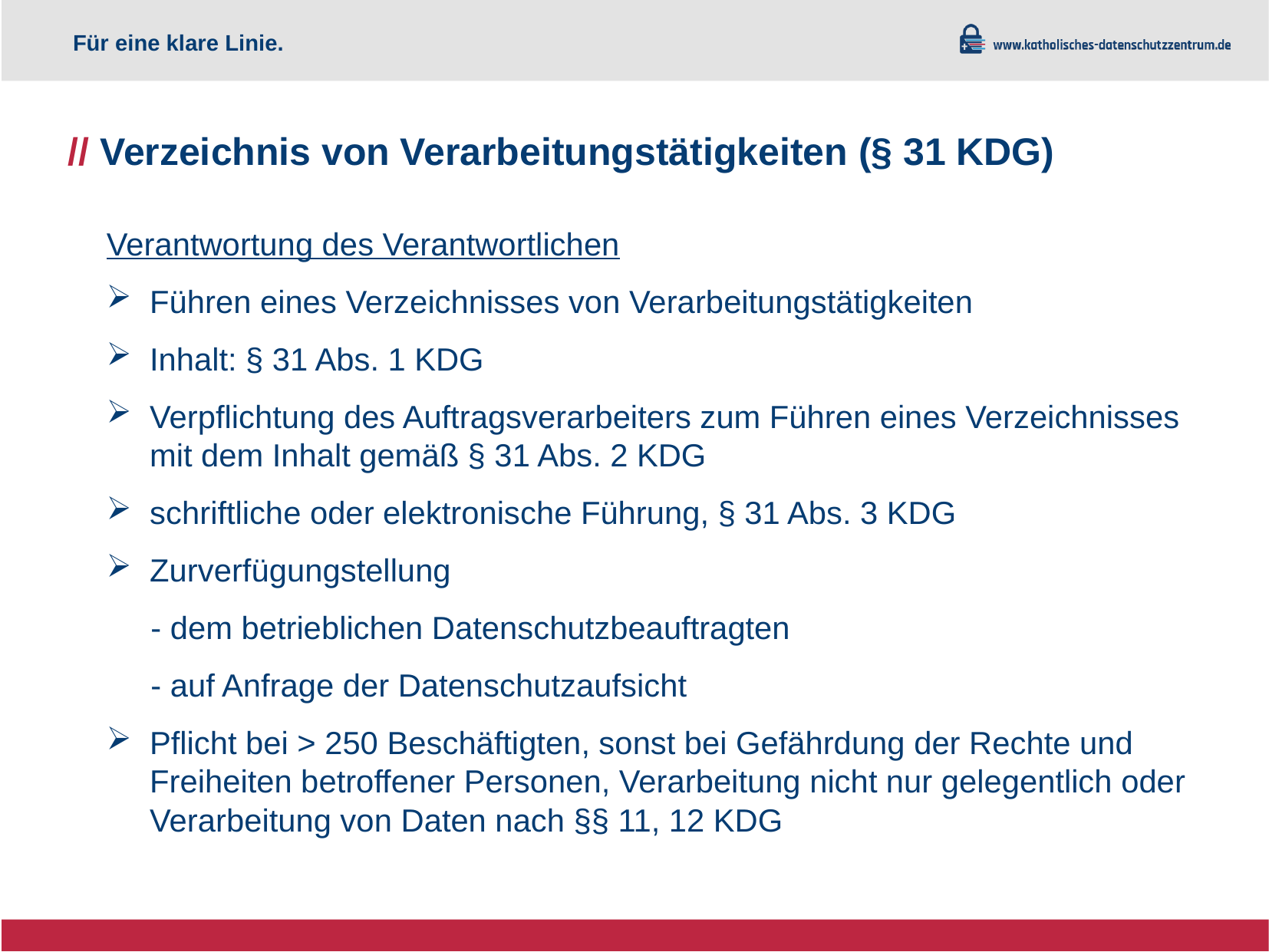

Für eine klare Linie.
# // Verzeichnis von Verarbeitungstätigkeiten (§ 31 KDG)
Verantwortung des Verantwortlichen
Führen eines Verzeichnisses von Verarbeitungstätigkeiten
Inhalt: § 31 Abs. 1 KDG
Verpflichtung des Auftragsverarbeiters zum Führen eines Verzeichnisses mit dem Inhalt gemäß § 31 Abs. 2 KDG
schriftliche oder elektronische Führung, § 31 Abs. 3 KDG
Zurverfügungstellung
     - dem betrieblichen Datenschutzbeauftragten
     - auf Anfrage der Datenschutzaufsicht
Pflicht bei > 250 Beschäftigten, sonst bei Gefährdung der Rechte und Freiheiten betroffener Personen, Verarbeitung nicht nur gelegentlich oder Verarbeitung von Daten nach §§ 11, 12 KDG